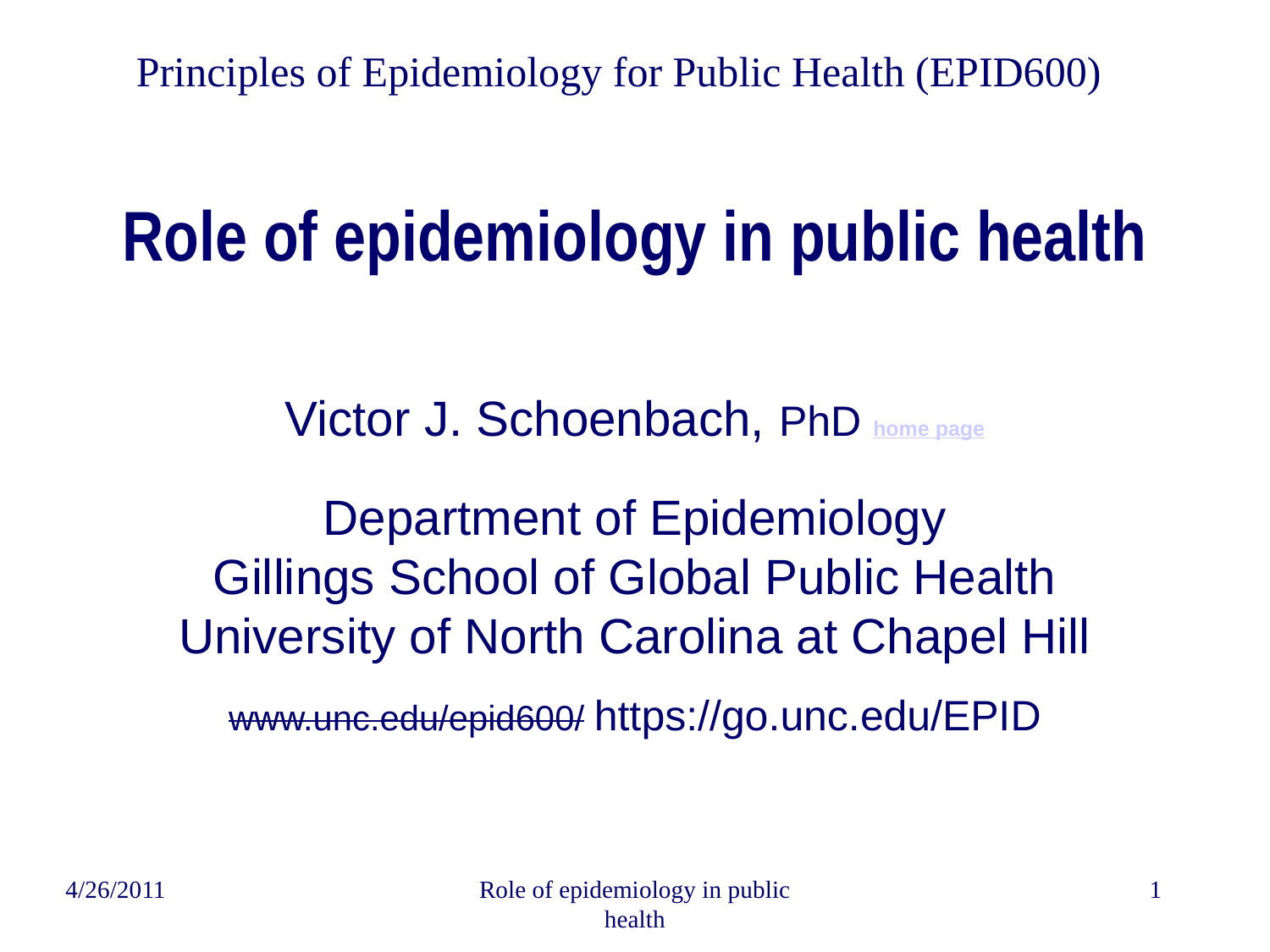

Principles of Epidemiology for Public Health (EPID600)
# Role of epidemiology in public health
Victor J. Schoenbach, PhD home page
Department of Epidemiology
Gillings School of Global Public Health
University of North Carolina at Chapel Hill
www.unc.edu/epid600/ https://go.unc.edu/EPID

4/26/2011
Role of epidemiology in public health
1